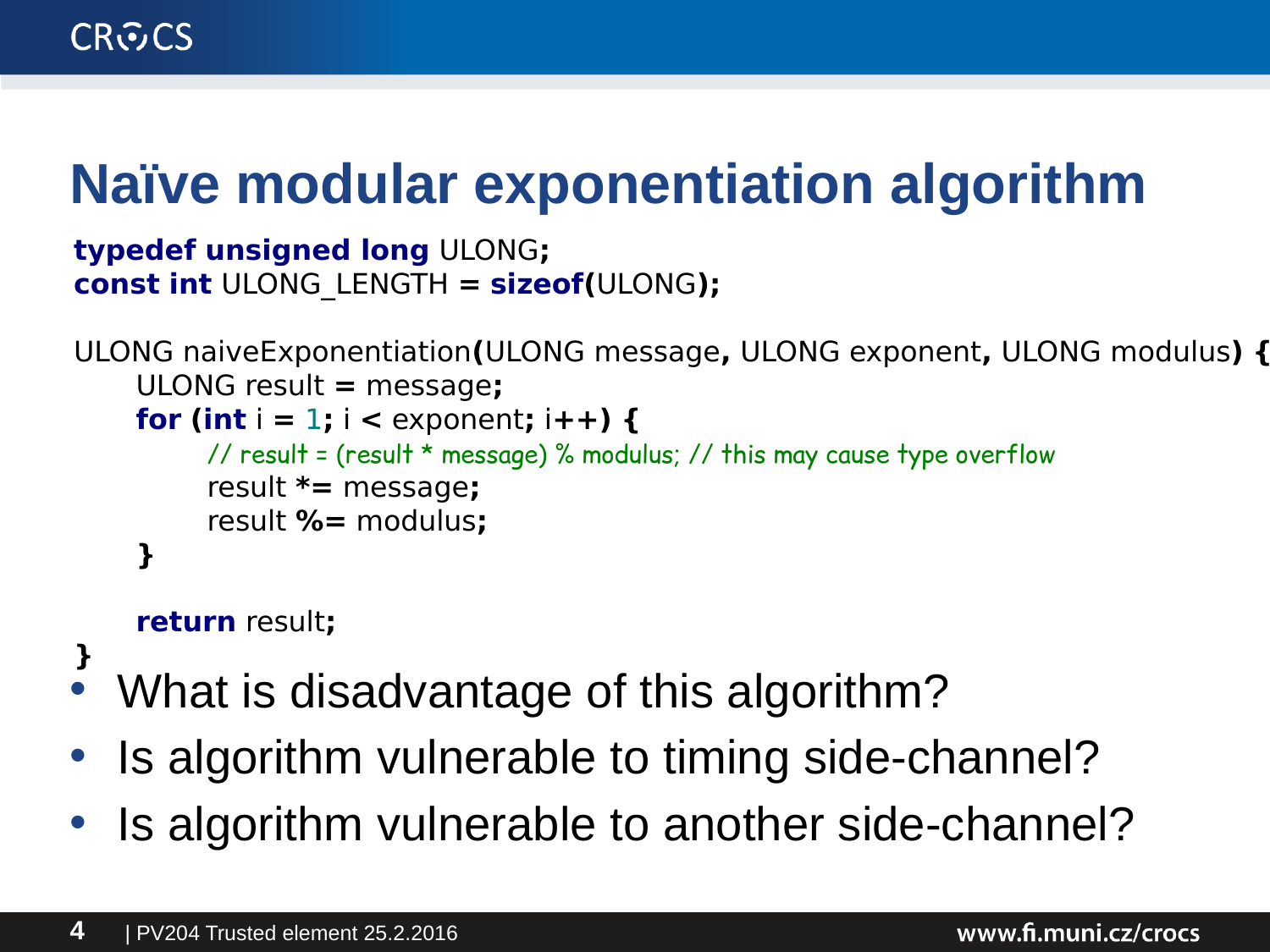

# Naïve modular exponentiation algorithm
typedef unsigned long ULONG;
const int ULONG_LENGTH = sizeof(ULONG);

ULONG naiveExponentiation(ULONG message, ULONG exponent, ULONG modulus) {
       ULONG result = message;
       for (int i = 1; i < exponent; i++) {
               // result = (result * message) % modulus; // this may cause type overflow
               result *= message;
               result %= modulus;
       }

       return result;
}

What is disadvantage of this algorithm?
Is algorithm vulnerable to timing side-channel?
Is algorithm vulnerable to another side-channel?
| PV204 Trusted element 25.2.2016
4